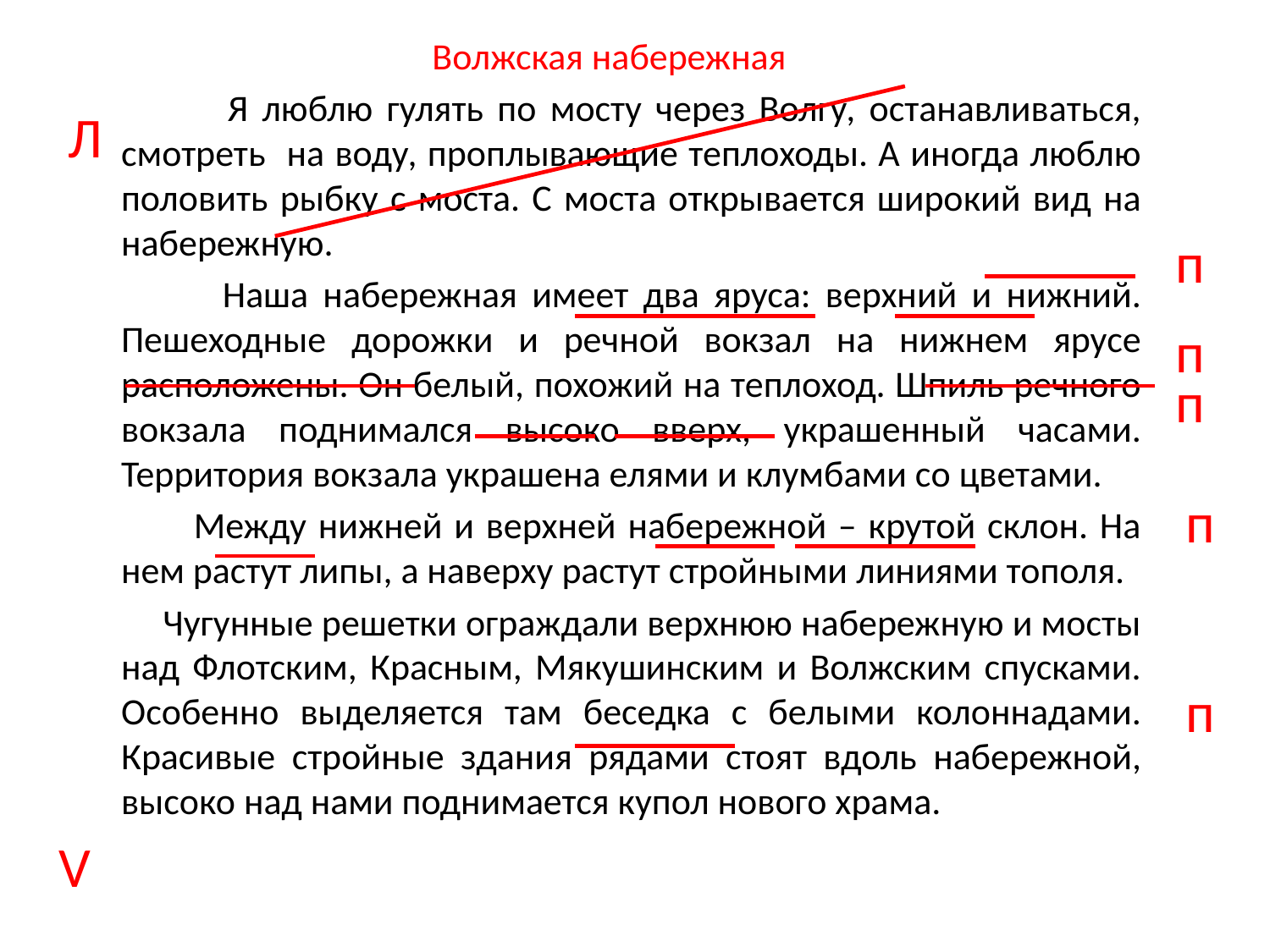

Волжская набережная
           Я люблю гулять по мосту через Волгу, останавливаться, смотреть  на воду, проплывающие теплоходы. А иногда люблю половить рыбку с моста. С моста открывается широкий вид на набережную.
          Наша набережная имеет два яруса: верхний и нижний. Пешеходные дорожки и речной вокзал на нижнем ярусе расположены. Он белый, похожий на теплоход. Шпиль речного вокзала поднимался высоко вверх, украшенный часами. Территория вокзала украшена елями и клумбами со цветами.
          Между нижней и верхней набережной – крутой склон. На нем растут липы, а наверху растут стройными линиями тополя.
          Чугунные решетки ограждали верхнюю набережную и мосты над Флотским, Красным, Мякушинским и Волжским спусками. Особенно выделяется там беседка с белыми колоннадами. Красивые стройные здания рядами стоят вдоль набережной, высоко над нами поднимается купол нового храма.

Л
п
п
п
п
п
V